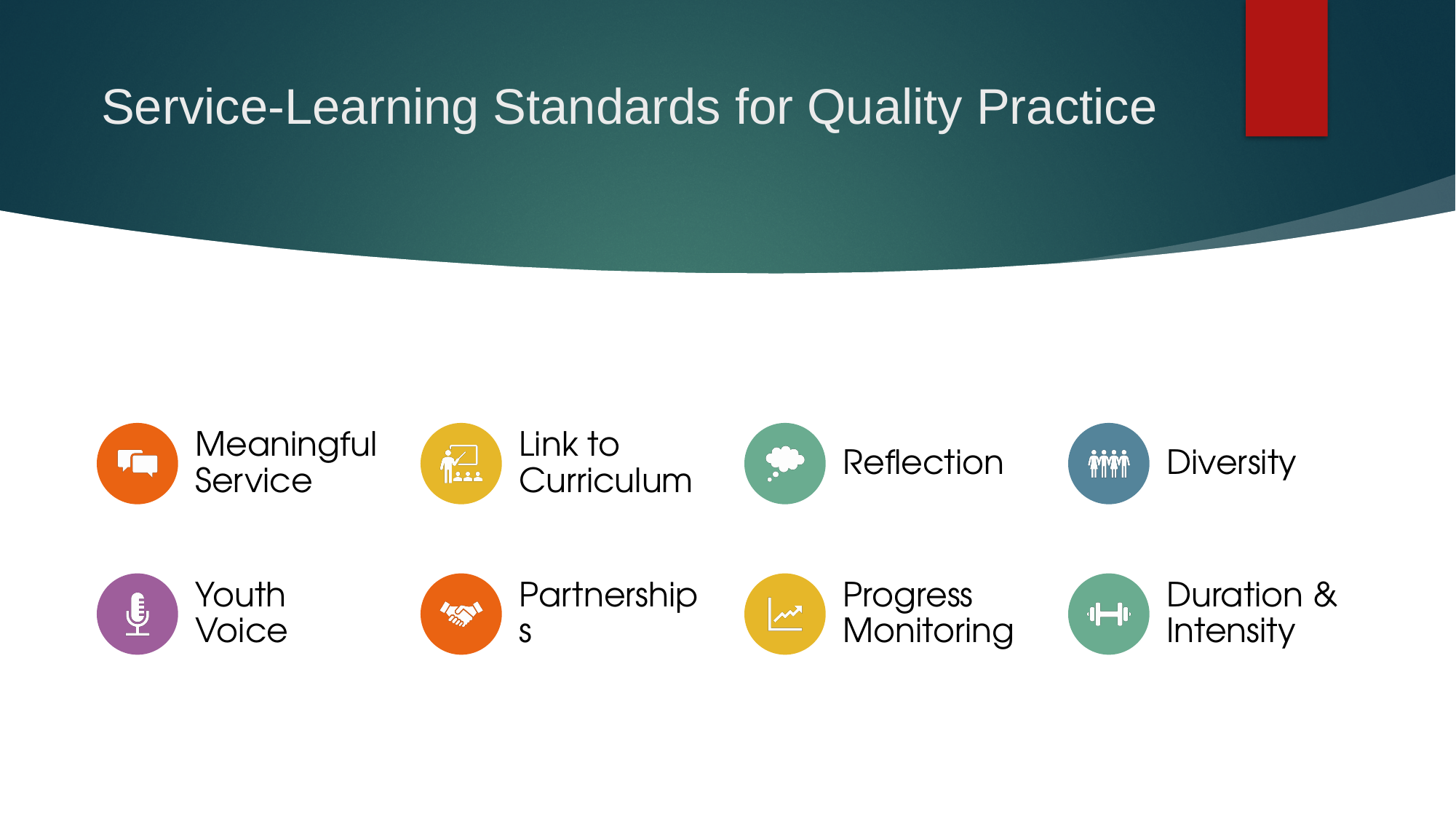

# Service-Learning Standards for Quality Practice

Meaningful Service
Link to Curriculum
Reflection
Diversity
Youth Voice
Partnerships
Progress Monitoring
Duration & Intensity